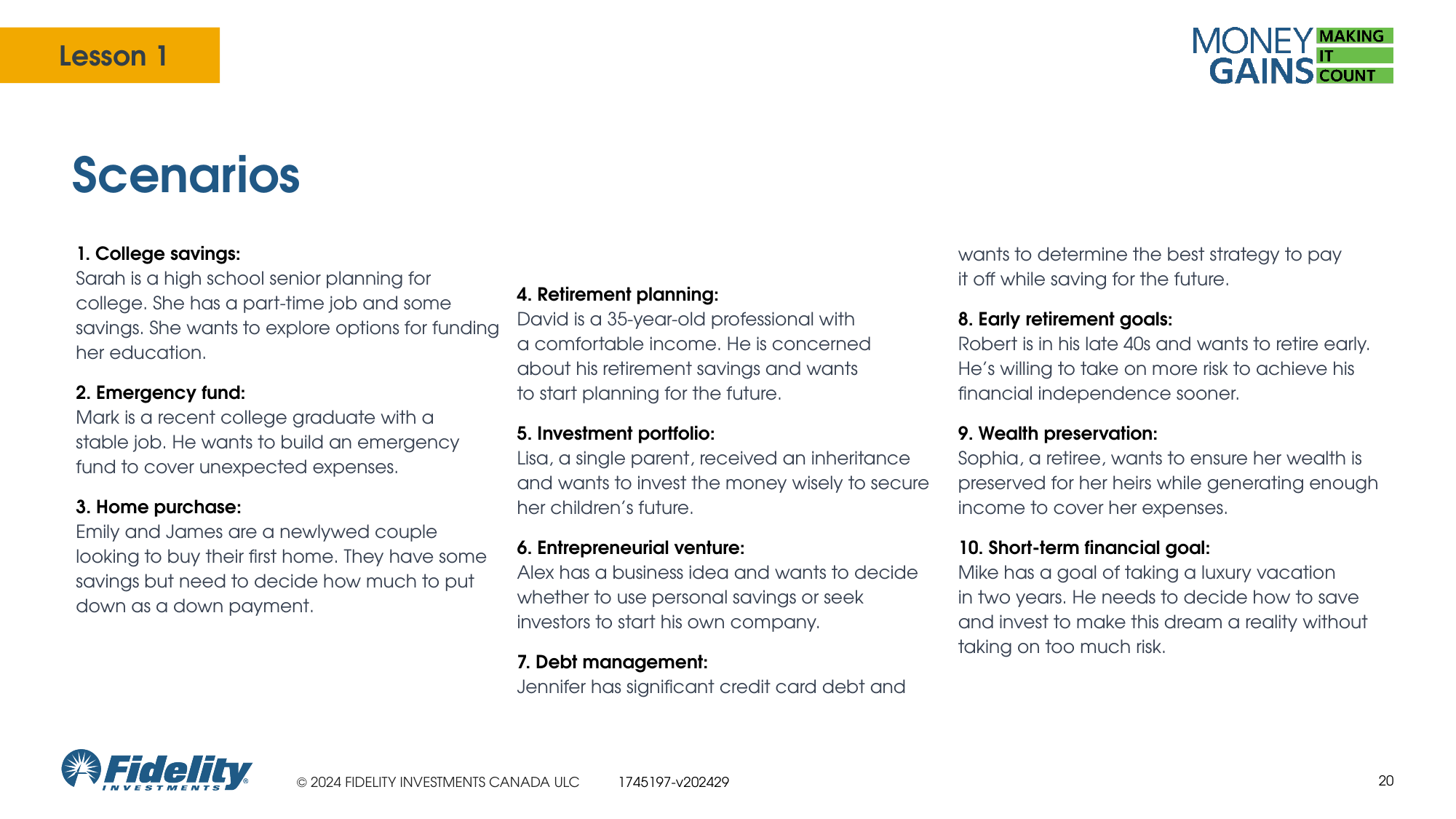

# Scenarios
1. College savings:
Sarah is a high school senior planning for college. She has a part-time job and some savings. She wants to explore options for funding her education.
2. Emergency fund:
Mark is a recent college graduate with a
stable job. He wants to build an emergency fund to cover unexpected expenses.
3. Home purchase:
Emily and James are a newlywed couple looking to buy their first home. They have some savings but need to decide how much to put down as a down payment.

4. Retirement planning:
David is a 35-year-old professional with
a comfortable income. He is concerned
about his retirement savings and wants
to start planning for the future.
5. Investment portfolio:
Lisa, a single parent, received an inheritance and wants to invest the money wisely to secure her children’s future.
6. Entrepreneurial venture:
Alex has a business idea and wants to decide whether to use personal savings or seek investors to start his own company.
7. Debt management:
Jennifer has significant credit card debt and wants to determine the best strategy to pay
it off while saving for the future.
8. Early retirement goals:
Robert is in his late 40s and wants to retire early. He’s willing to take on more risk to achieve his financial independence sooner.
9. Wealth preservation:
Sophia, a retiree, wants to ensure her wealth is preserved for her heirs while generating enough income to cover her expenses.
10. Short-term financial goal:
Mike has a goal of taking a luxury vacation
in two years. He needs to decide how to save and invest to make this dream a reality without taking on too much risk.

20